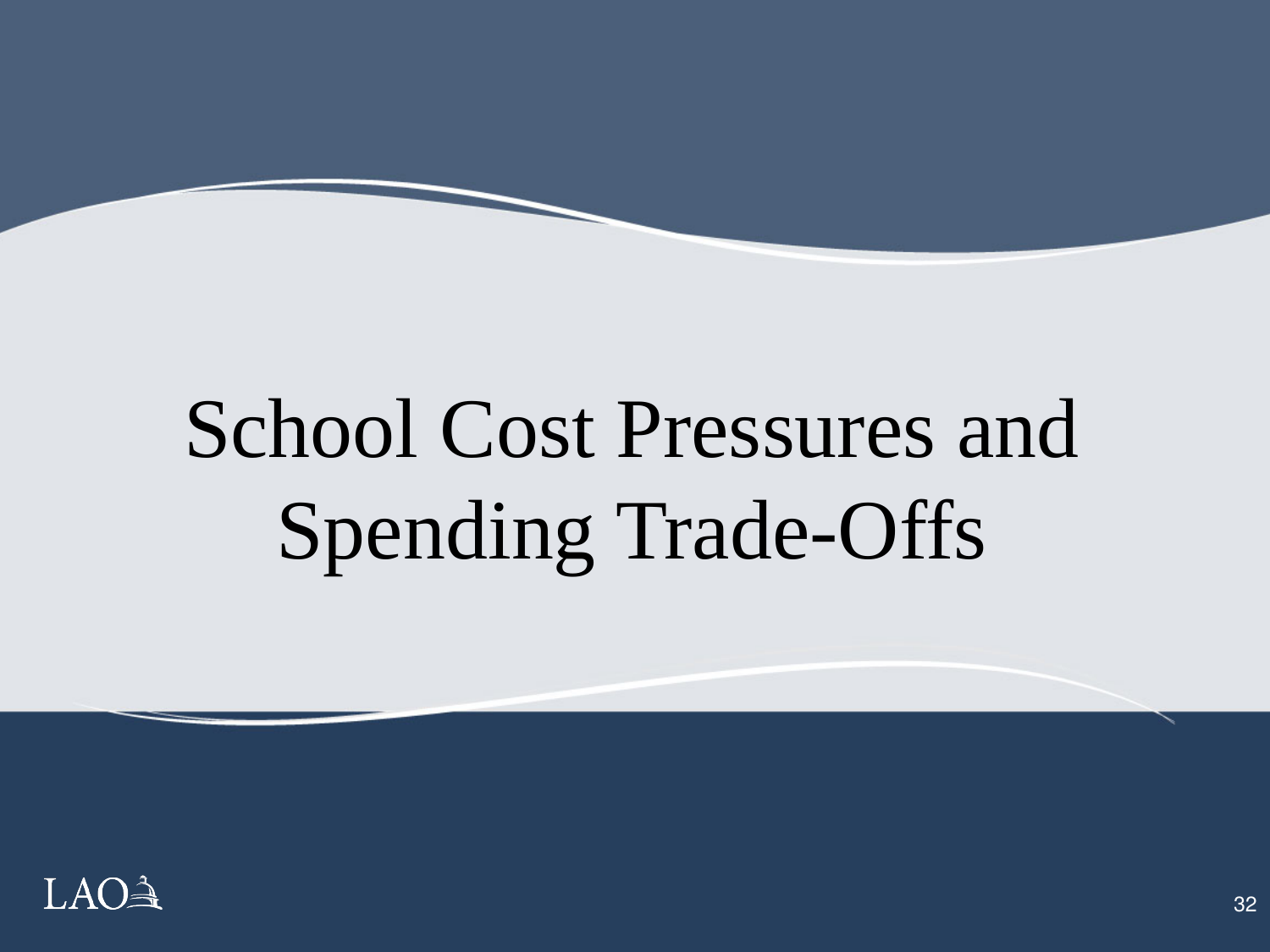

School Cost Pressures and Spending Trade-Offs
32